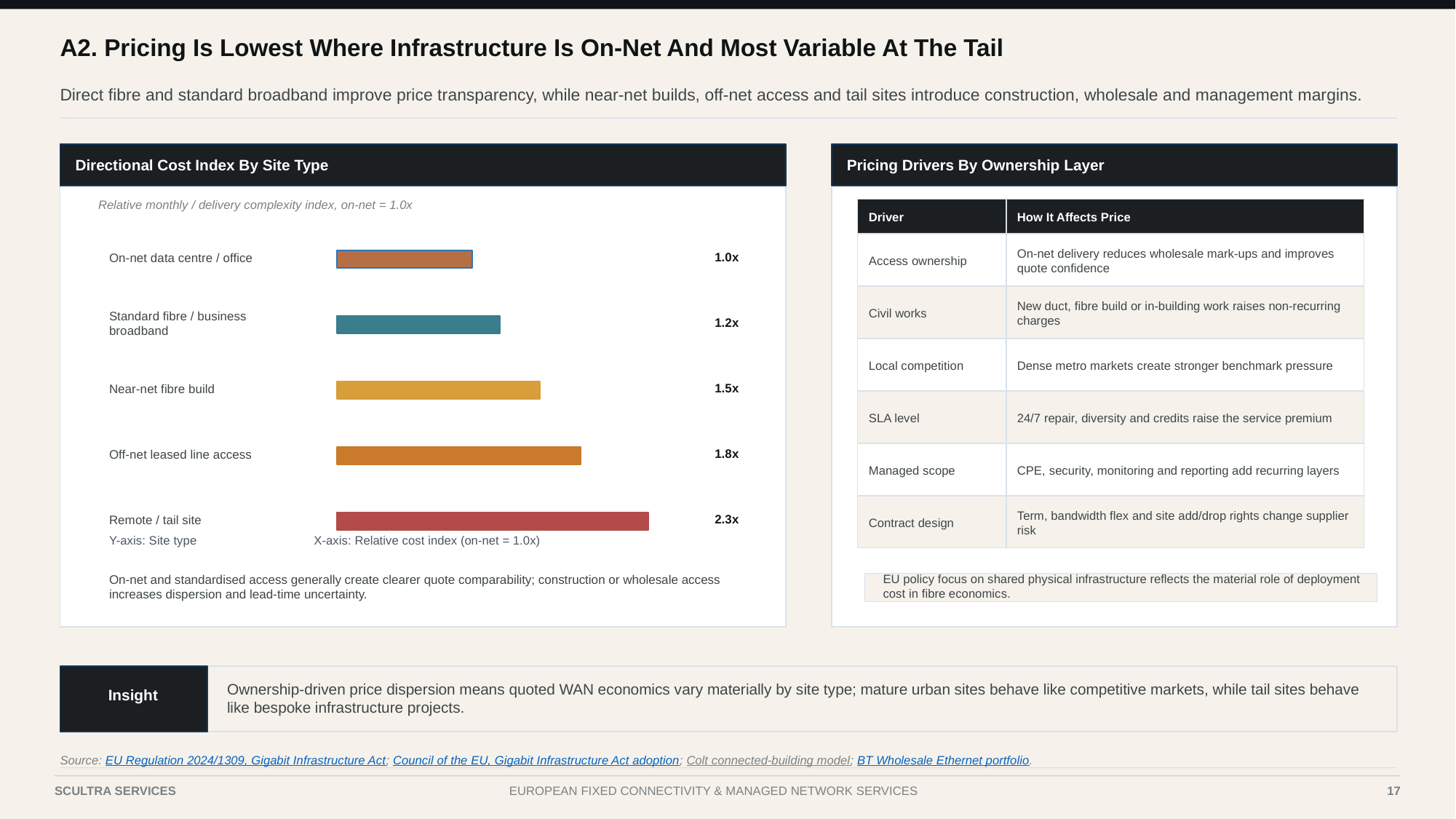

A2. Pricing Is Lowest Where Infrastructure Is On-Net And Most Variable At The Tail
Direct fibre and standard broadband improve price transparency, while near-net builds, off-net access and tail sites introduce construction, wholesale and management margins.

Directional Cost Index By Site Type
Pricing Drivers By Ownership Layer
Relative monthly / delivery complexity index, on-net = 1.0x

Driver
How It Affects Price

Access ownership
On-net delivery reduces wholesale mark-ups and improves quote confidence
1.0x
On-net data centre / office

Civil works
New duct, fibre build or in-building work raises non-recurring charges
1.2x
Standard fibre / business broadband

Local competition
Dense metro markets create stronger benchmark pressure
1.5x
Near-net fibre build

SLA level
24/7 repair, diversity and credits raise the service premium
1.8x
Off-net leased line access

Managed scope
CPE, security, monitoring and reporting add recurring layers

Contract design
Term, bandwidth flex and site add/drop rights change supplier risk
2.3x
Remote / tail site

Y-axis: Site type
X-axis: Relative cost index (on-net = 1.0x)
On-net and standardised access generally create clearer quote comparability; construction or wholesale access increases dispersion and lead-time uncertainty.

EU policy focus on shared physical infrastructure reflects the material role of deployment cost in fibre economics.

Ownership-driven price dispersion means quoted WAN economics vary materially by site type; mature urban sites behave like competitive markets, while tail sites behave like bespoke infrastructure projects.
Insight
Source: EU Regulation 2024/1309, Gigabit Infrastructure Act; Council of the EU, Gigabit Infrastructure Act adoption; Colt connected-building model; BT Wholesale Ethernet portfolio.

Case III | Telecom Services & Fixed Connectivity
17
SCULTRA SERVICES
EUROPEAN FIXED CONNECTIVITY & MANAGED NETWORK SERVICES
17